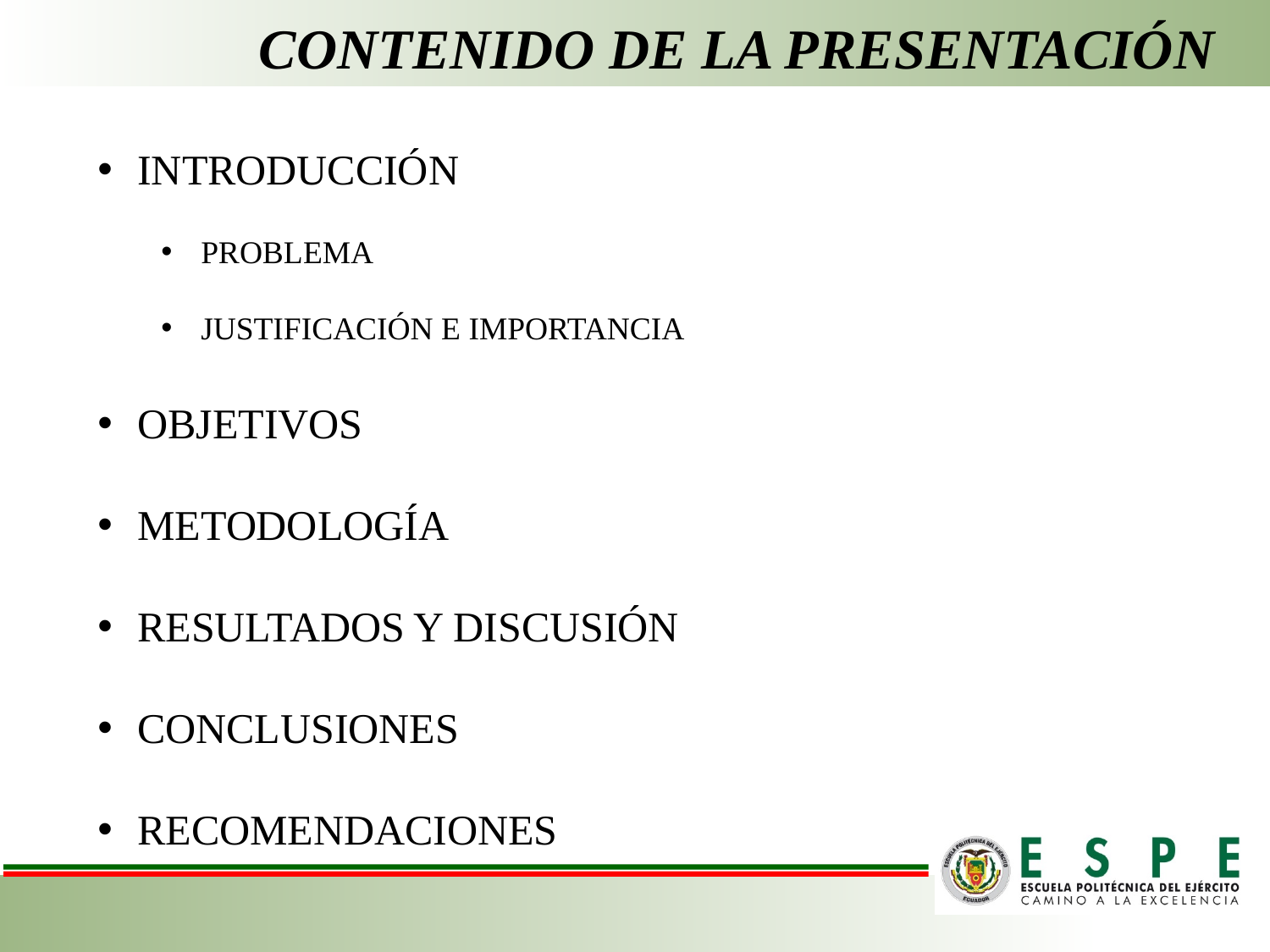

# CONTENIDO DE LA PRESENTACIÓN
INTRODUCCIÓN
PROBLEMA
JUSTIFICACIÓN E IMPORTANCIA
OBJETIVOS
METODOLOGÍA
RESULTADOS Y DISCUSIÓN
CONCLUSIONES
RECOMENDACIONES